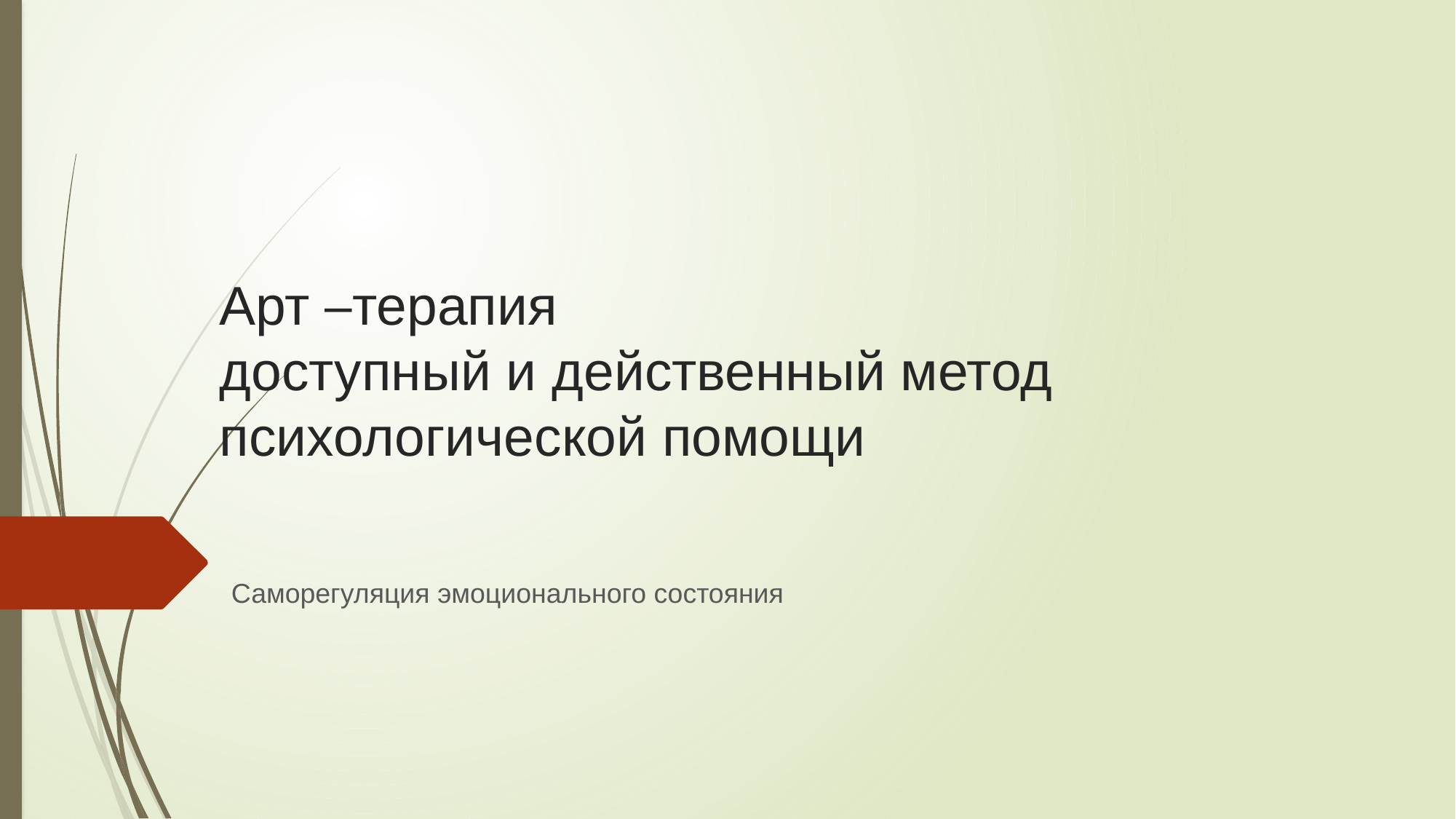

# Арт –терапия доступный и действенный метод психологической помощи
Саморегуляция эмоционального состояния